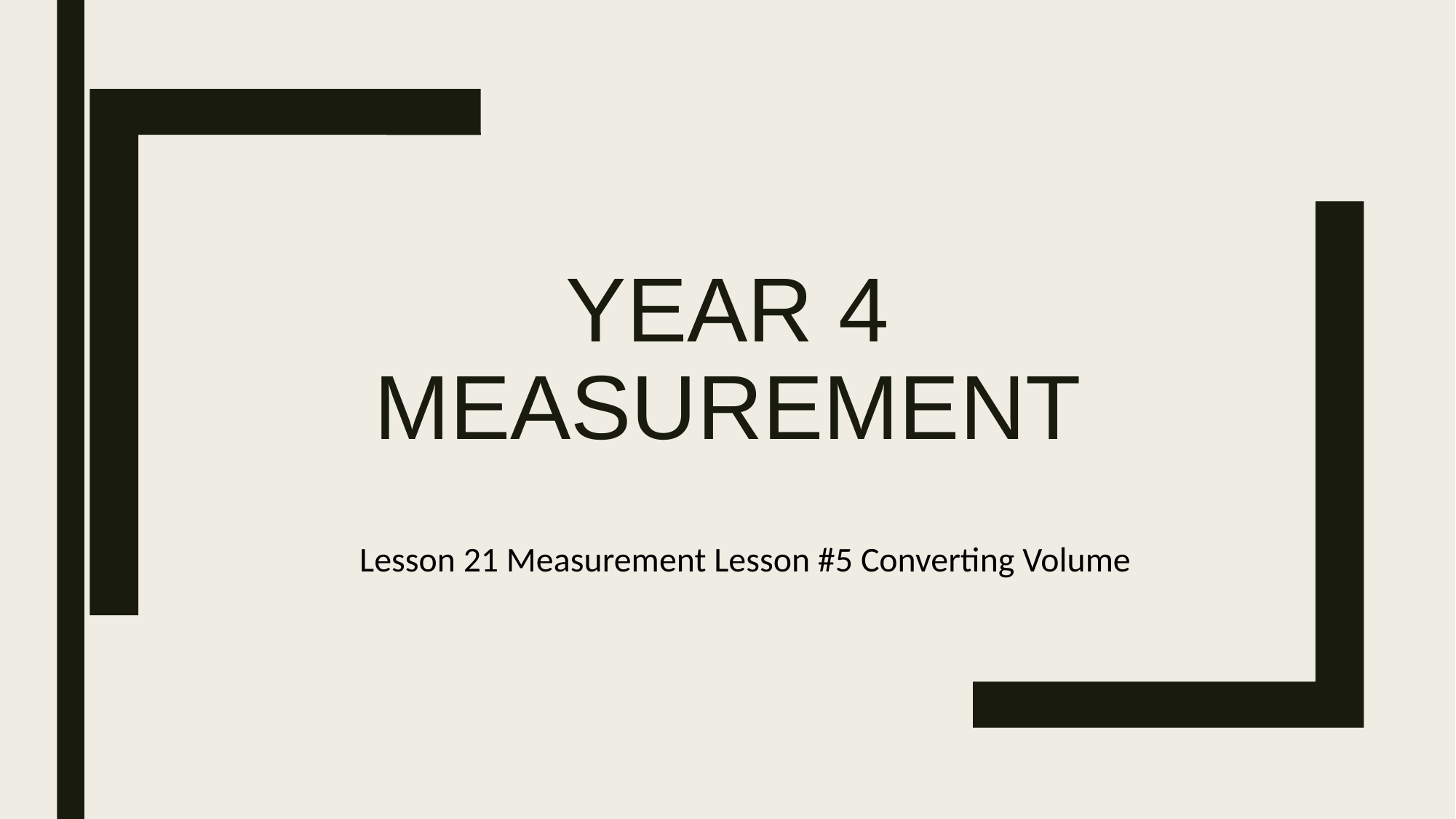

# Year 4 Measurement
Lesson 21 Measurement Lesson #5 Converting Volume